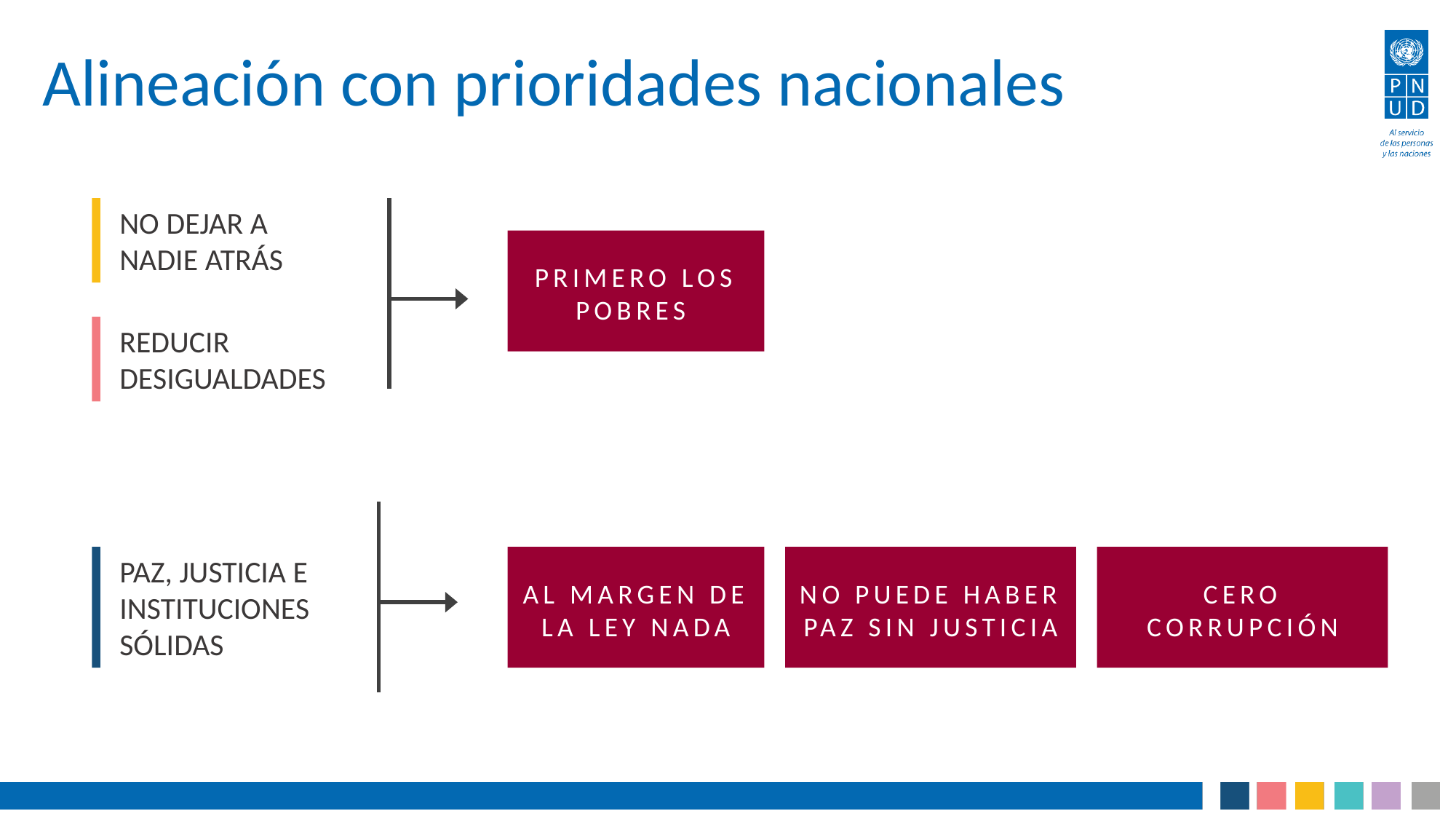

Alineación con prioridades nacionales

NO DEJAR A NADIE ATRÁS

PRIMERO LOS POBRES

REDUCIR DESIGUALDADES

PAZ, JUSTICIA E INSTITUCIONES SÓLIDAS

AL MARGEN DE LA LEY NADA

NO PUEDE HABER PAZ SIN JUSTICIA

CERO CORRUPCIÓN